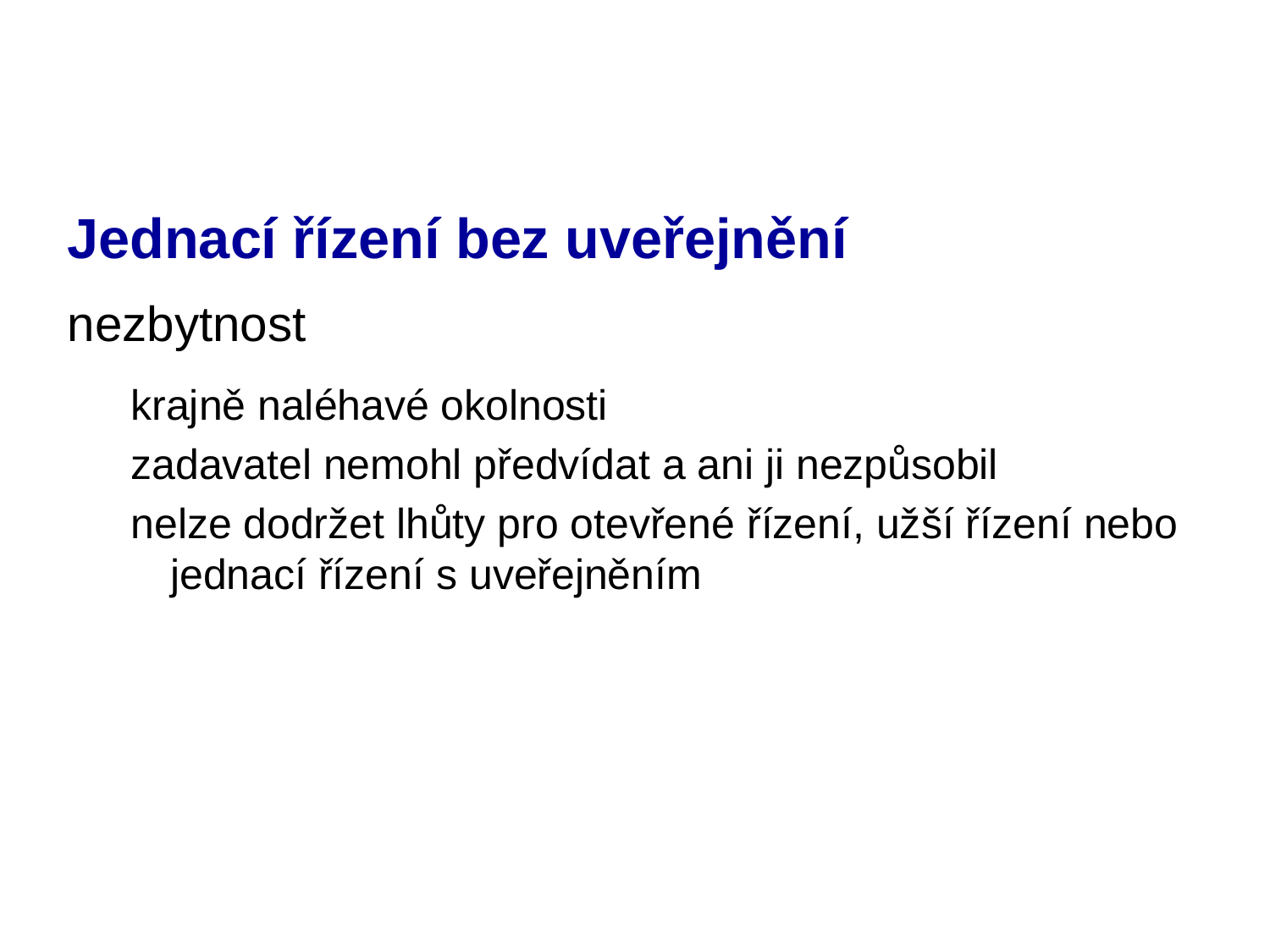

# Jednací řízení bez uveřejnění
nezbytnost
krajně naléhavé okolnosti
zadavatel nemohl předvídat a ani ji nezpůsobil
nelze dodržet lhůty pro otevřené řízení, užší řízení nebo jednací řízení s uveřejněním